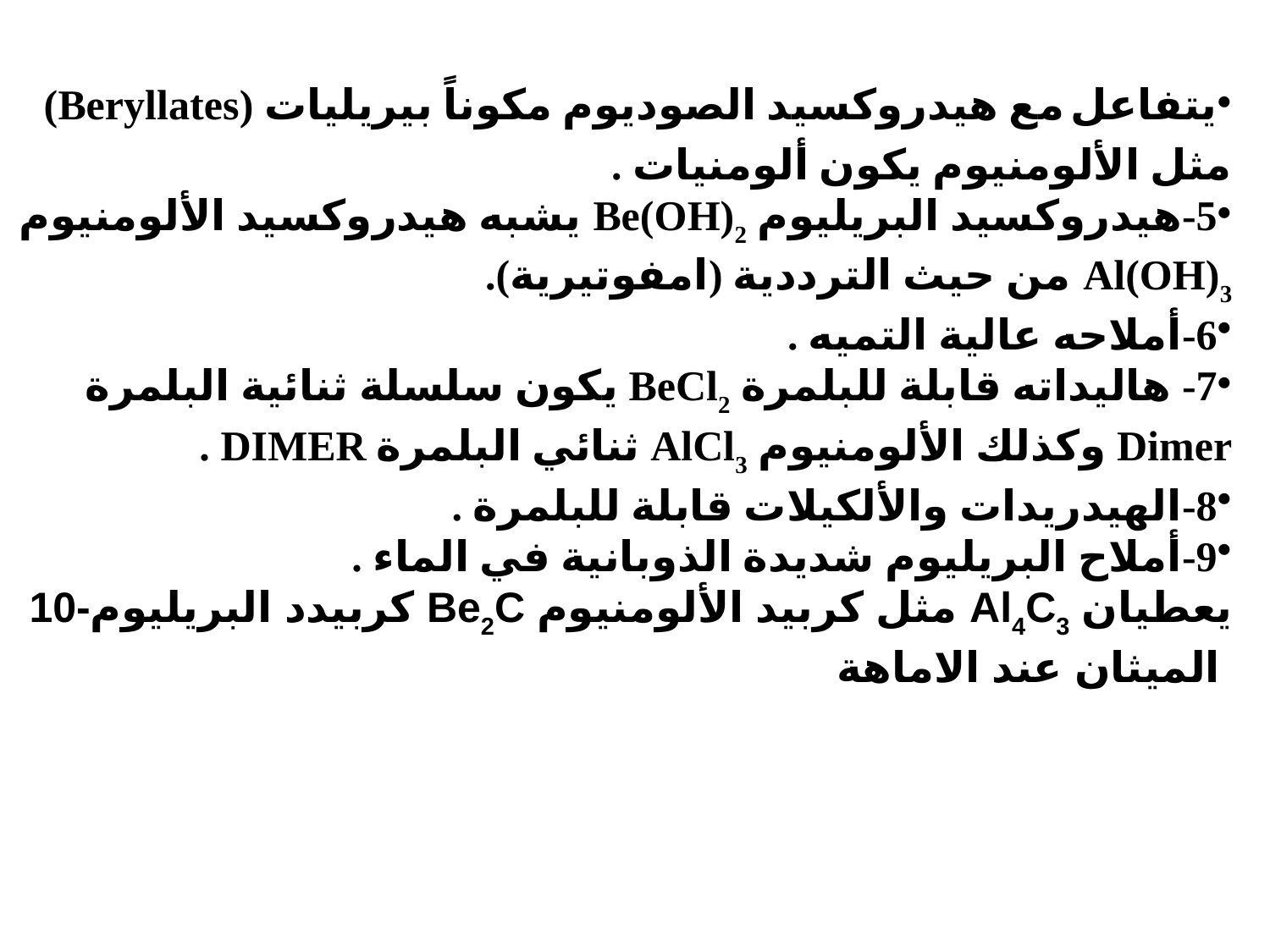

يتفاعل مع هيدروكسيد الصوديوم مكوناً بيريليات (Beryllates) مثل الألومنيوم يكون ألومنيات .
5-هيدروكسيد البريليوم Be(OH)2  يشبه هيدروكسيد الألومنيوم Al(OH)3  من حيث الترددية (امفوتيرية).
6-أملاحه عالية التميه .
7- هاليداته قابلة للبلمرة BeCl2 يكون سلسلة ثنائية البلمرة Dimer وكذلك الألومنيوم AlCl3 ثنائي البلمرة DIMER .
8-الهيدريدات والألكيلات قابلة للبلمرة .
9-أملاح البريليوم شديدة الذوبانية في الماء .
10-كربيدد البريليوم Be2C مثل كربيد الألومنيوم Al4C3 يعطيان الميثان عند الاماهة